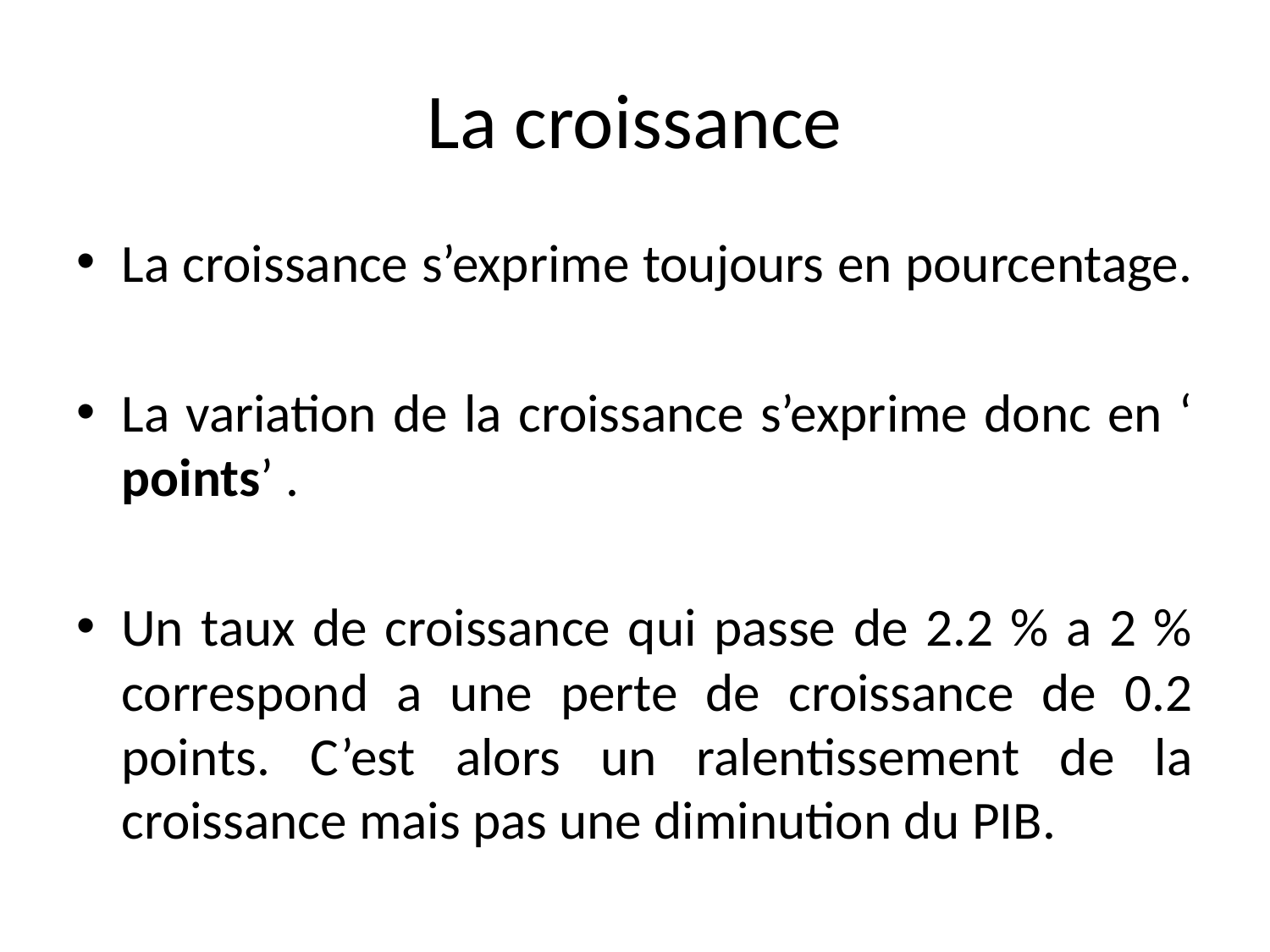

# La croissance
La croissance s’exprime toujours en pourcentage.

La variation de la croissance s’exprime donc en ‘ points’ .

Un taux de croissance qui passe de 2.2 % a 2 % correspond a une perte de croissance de 0.2 points. C’est alors un ralentissement de la croissance mais pas une diminution du PIB.